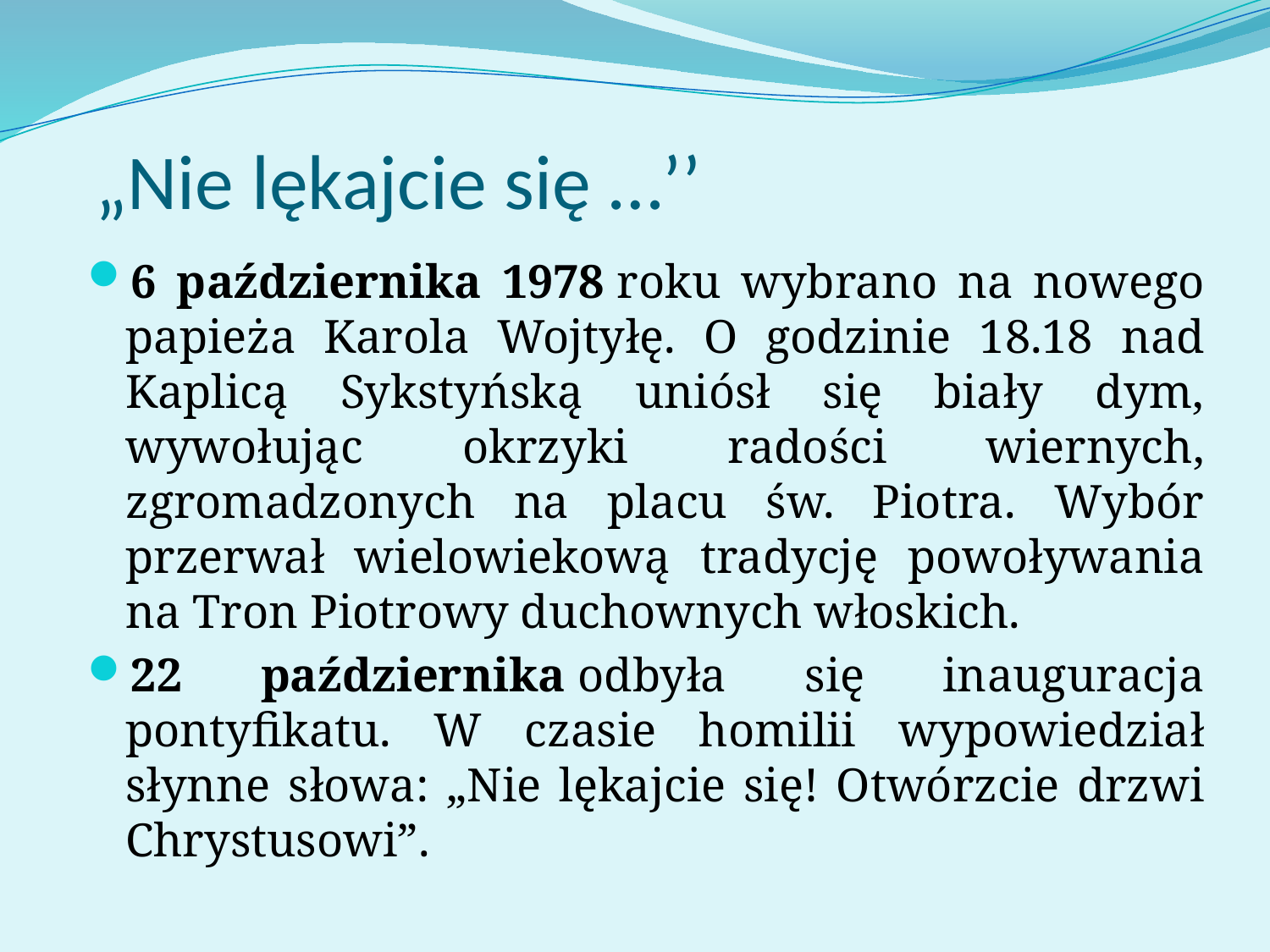

# „Nie lękajcie się …’’
6 października 1978 roku wybrano na nowego papieża Karola Wojtyłę. O godzinie 18.18 nad Kaplicą Sykstyńską uniósł się biały dym, wywołując okrzyki radości wiernych, zgromadzonych na placu św. Piotra. Wybór przerwał wielowiekową tradycję powoływania na Tron Piotrowy duchownych włoskich.
22 października odbyła się inauguracja pontyfikatu. W czasie homilii wypowiedział słynne słowa: „Nie lękajcie się! Otwórzcie drzwi Chrystusowi”.